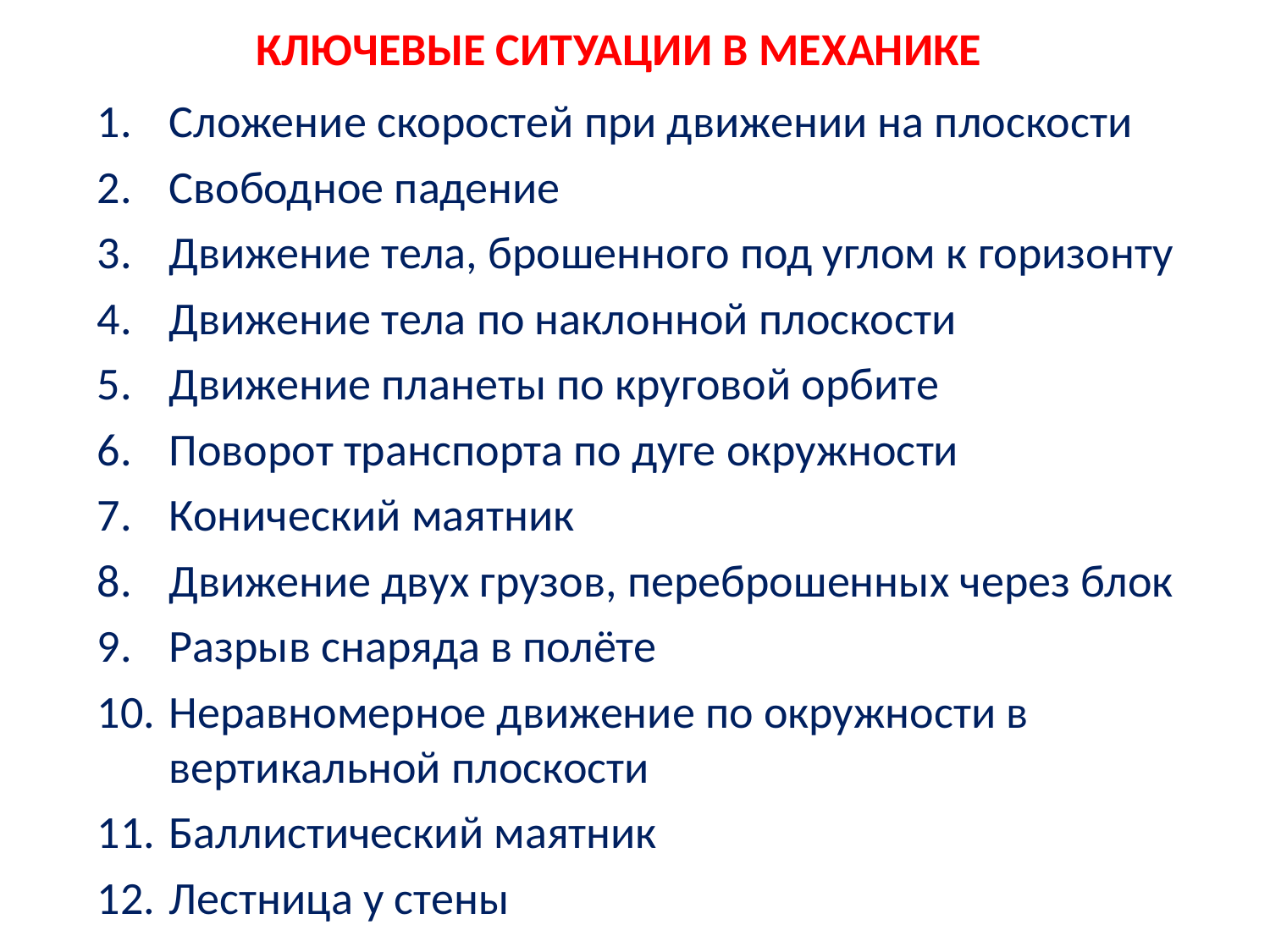

КЛЮЧЕВЫЕ СИТУАЦИИ В МЕХАНИКЕ
Сложение скоростей при движении на плоскости
Свободное падение
Движение тела, брошенного под углом к горизонту
Движение тела по наклонной плоскости
Движение планеты по круговой орбите
Поворот транспорта по дуге окружности
Конический маятник
Движение двух грузов, переброшенных через блок
Разрыв снаряда в полёте
Неравномерное движение по окружности в вертикальной плоскости
Баллистический маятник
Лестница у стены